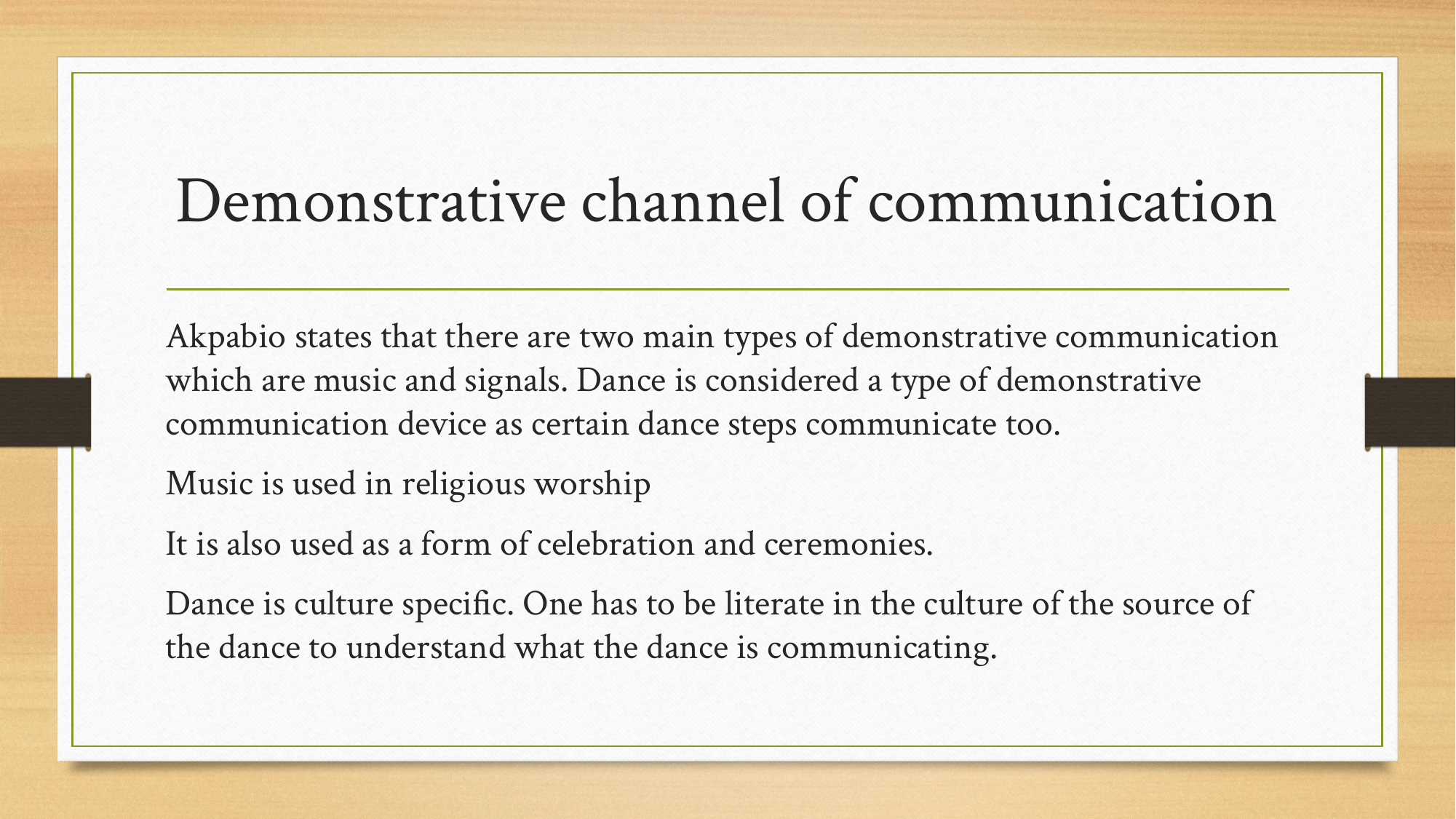

# Demonstrative channel of communication
Akpabio states that there are two main types of demonstrative communication which are music and signals. Dance is considered a type of demonstrative communication device as certain dance steps communicate too.
Music is used in religious worship
It is also used as a form of celebration and ceremonies.
Dance is culture specific. One has to be literate in the culture of the source of the dance to understand what the dance is communicating.